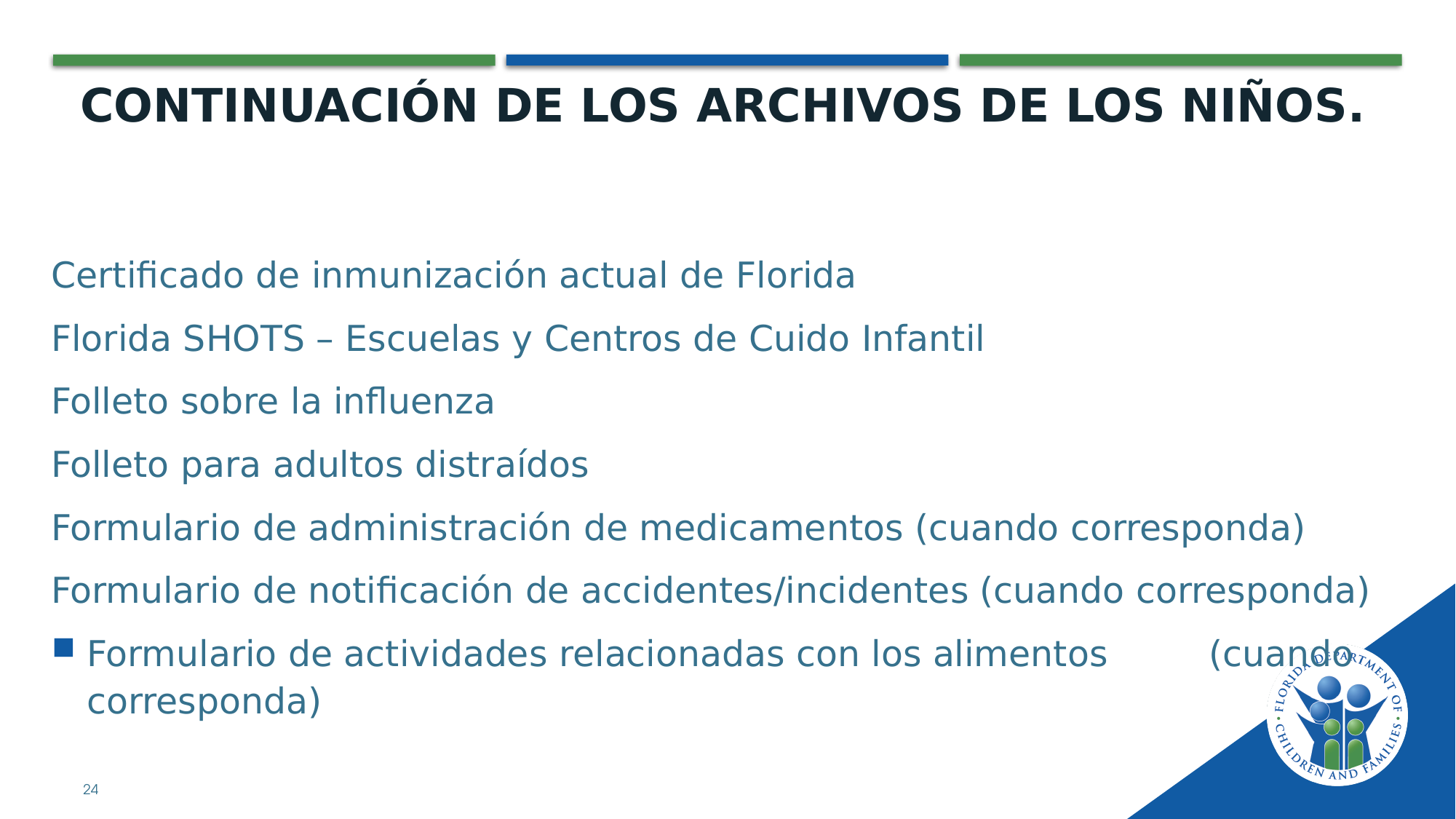

# CONTINUACIÓN DE LOS ARCHIVOS DE LOS NIÑOS.

Certificado de inmunización actual de Florida
Florida SHOTS – Escuelas y Centros de Cuido Infantil
Folleto sobre la influenza
Folleto para adultos distraídos
Formulario de administración de medicamentos (cuando corresponda)
Formulario de notificación de accidentes/incidentes (cuando corresponda)
Formulario de actividades relacionadas con los alimentos         (cuando corresponda)
24